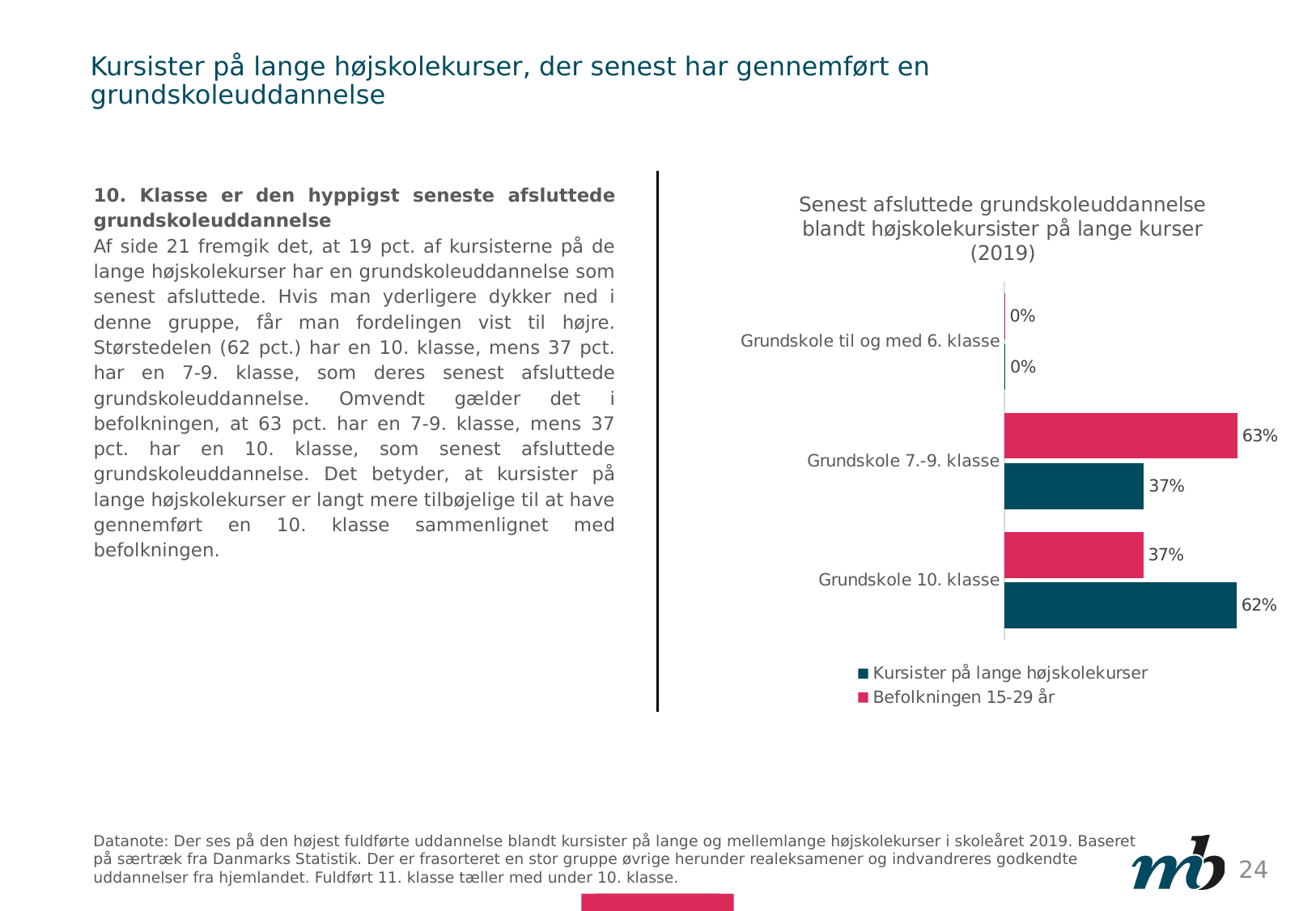

# Kursister på lange højskolekurser, der senest har gennemført en grundskoleuddannelse

### Chart: Senest afsluttede grundskoleuddannelse blandt højskolekursister på lange kurser (2019)

| Category | Befolkningen 15-29 år | Kursister på lange højskolekurser |
|---|---|---|
| Grundskole til og med 6. klasse | 0.0016314067611777536 | 0.002279202279202279 |
| Grundskole 7.-9. klasse | 0.625422028353326 | 0.37435897435897436 |
| Grundskole 10. klasse | 0.37294656488549616 | 0.6233618233618233 |
10. Klasse er den hyppigst seneste afsluttede grundskoleuddannelse
Af side 21 fremgik det, at 19 pct. af kursisterne på de lange højskolekurser har en grundskoleuddannelse som senest afsluttede. Hvis man yderligere dykker ned i denne gruppe, får man fordelingen vist til højre. Størstedelen (62 pct.) har en 10. klasse, mens 37 pct. har en 7-9. klasse, som deres senest afsluttede grundskoleuddannelse. Omvendt gælder det i befolkningen, at 63 pct. har en 7-9. klasse, mens 37 pct. har en 10. klasse, som senest afsluttede grundskoleuddannelse. Det betyder, at kursister på lange højskolekurser er langt mere tilbøjelige til at have gennemført en 10. klasse sammenlignet med befolkningen.

Datanote: Der ses på den højest fuldførte uddannelse blandt kursister på lange og mellemlange højskolekurser i skoleåret 2019. Baseret på særtræk fra Danmarks Statistik. Der er frasorteret en stor gruppe øvrige herunder realeksamener og indvandreres godkendte uddannelser fra hjemlandet. Fuldført 11. klasse tæller med under 10. klasse.
24